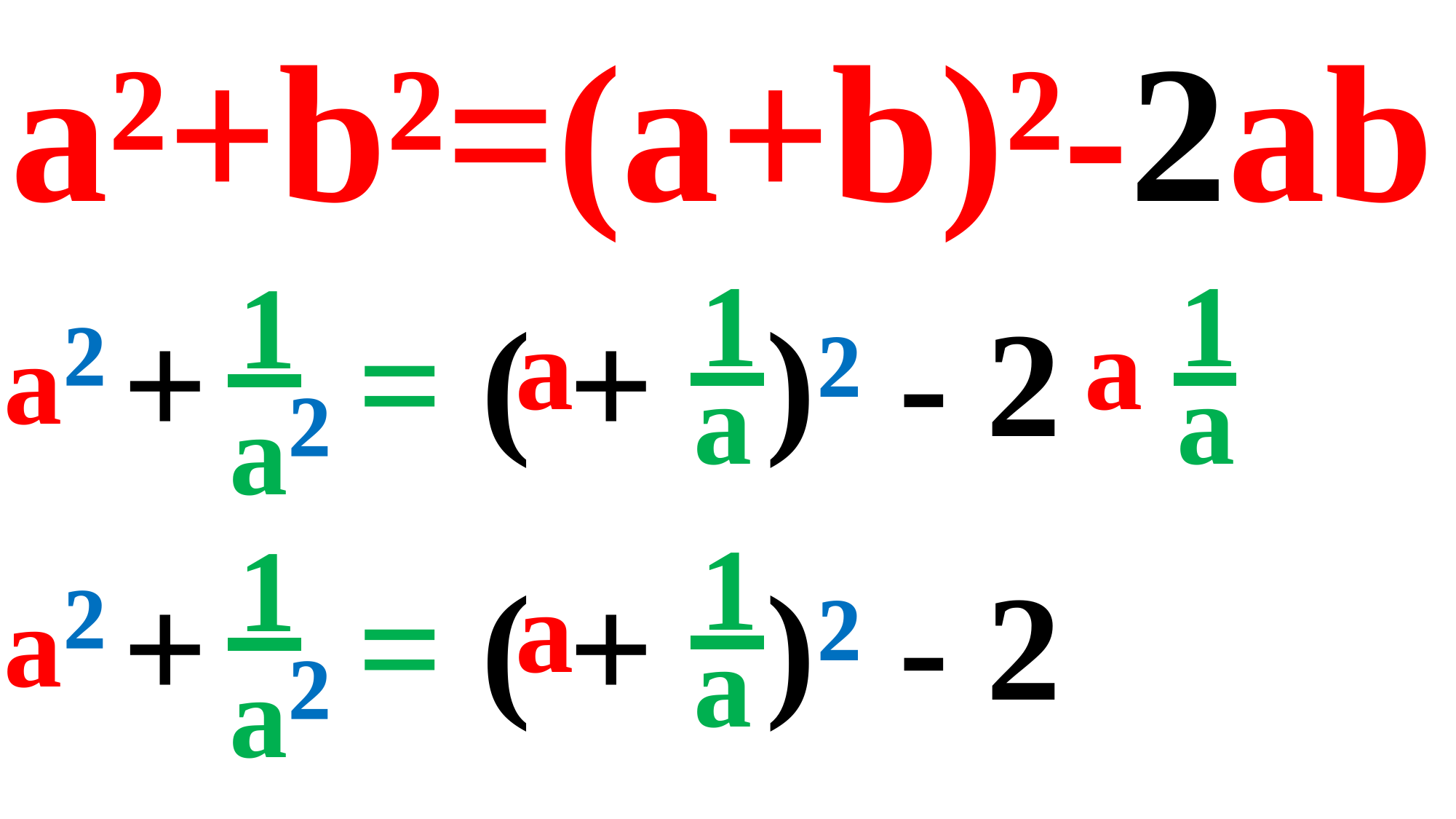

a²+b²=(a+b)²-2ab
1
a

a
1
a

a
1
a²

a²
   +    = ( +   )² - 2
1
a

a
1
a²

a²
   +    = ( +   )² - 2